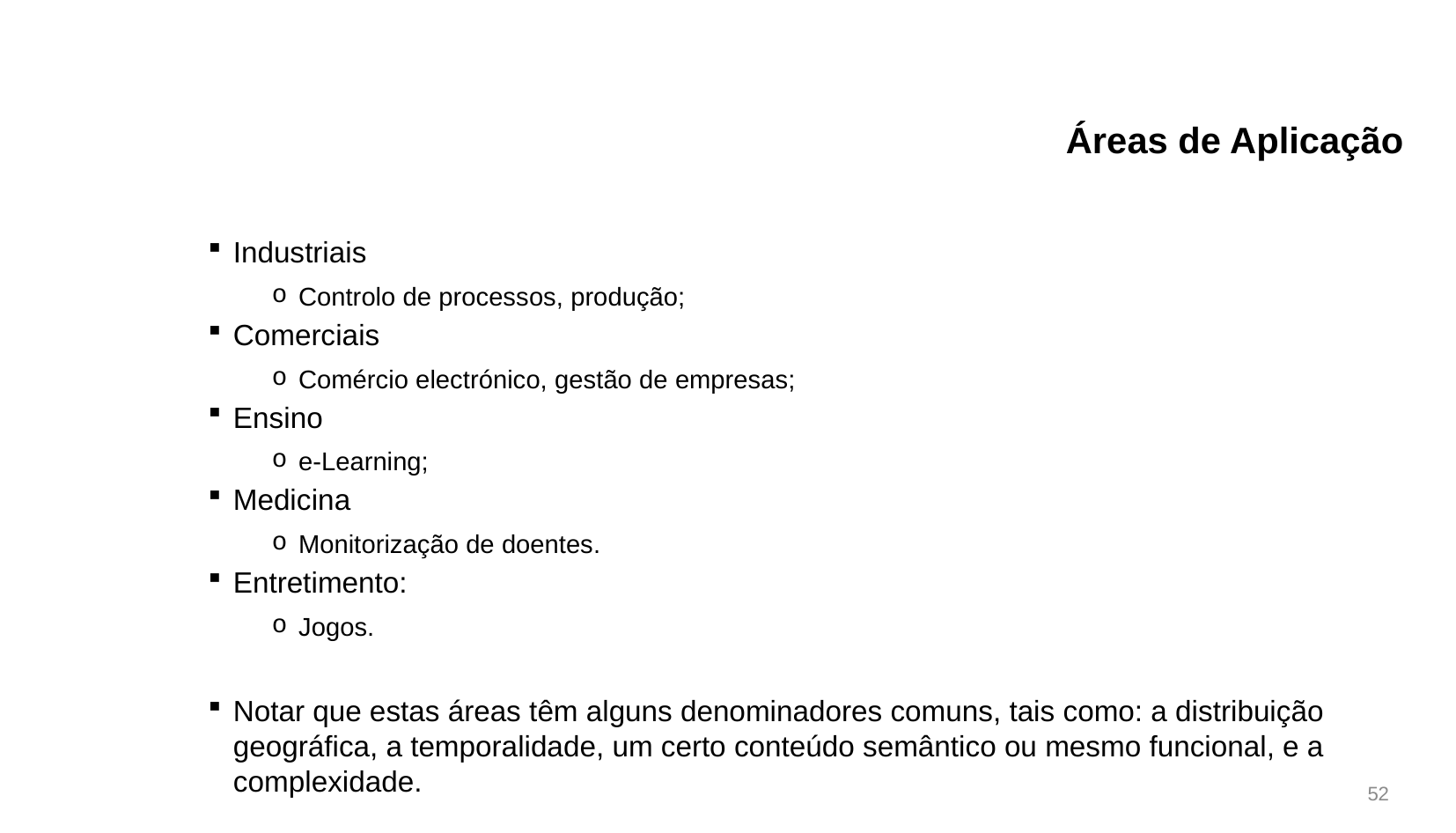

# Áreas de Aplicação
Industriais
Controlo de processos, produção;
Comerciais
Comércio electrónico, gestão de empresas;
Ensino
e-Learning;
Medicina
Monitorização de doentes.
Entretimento:
Jogos.

Notar que estas áreas têm alguns denominadores comuns, tais como: a distribuição geográfica, a temporalidade, um certo conteúdo semântico ou mesmo funcional, e a complexidade.
52